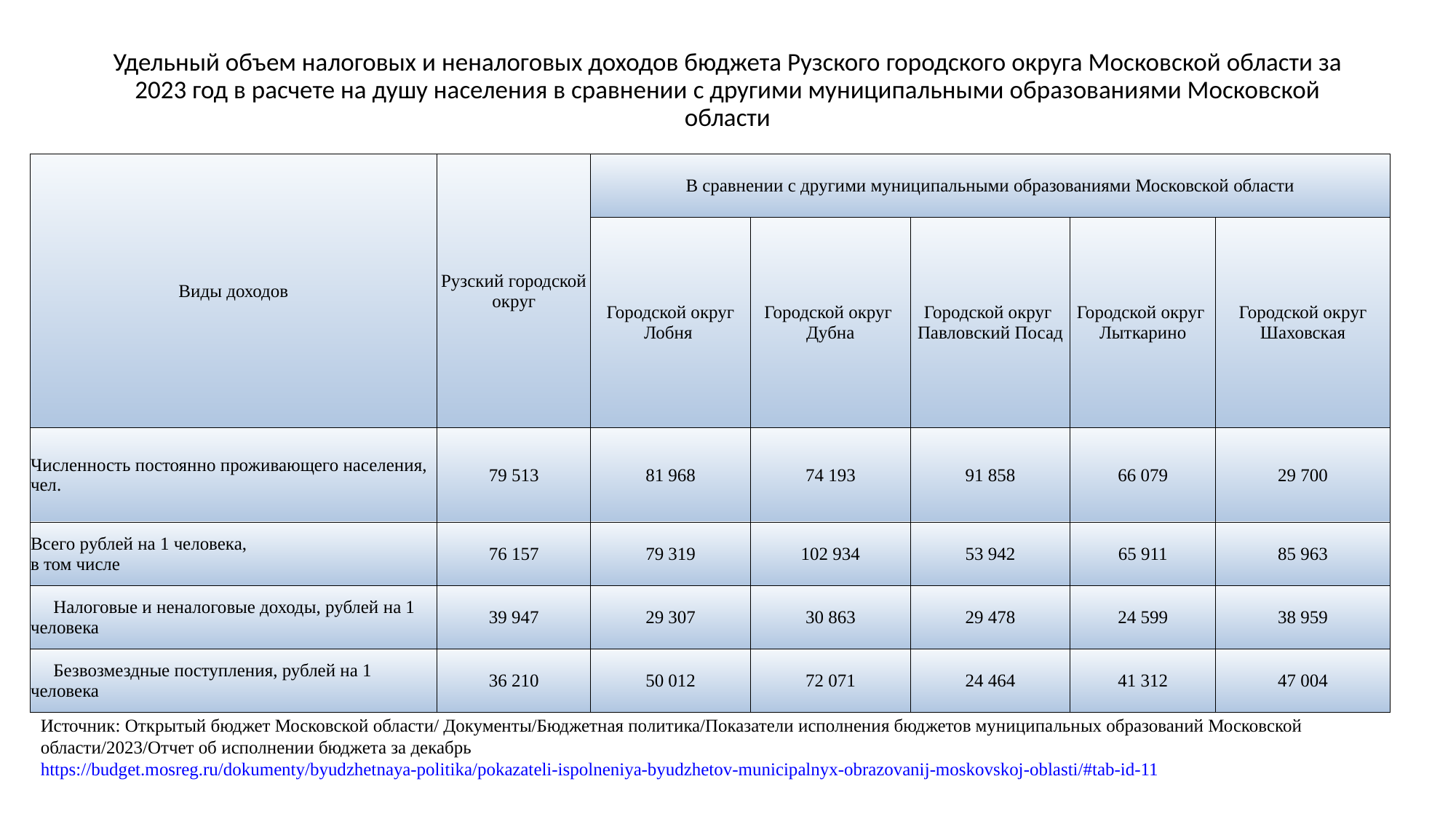

# Удельный объем налоговых и неналоговых доходов бюджета Рузского городского округа Московской области за 2023 год в расчете на душу населения в сравнении с другими муниципальными образованиями Московской области
| Виды доходов | Рузский городской округ | В сравнении с другими муниципальными образованиями Московской области |  |  |  |  |
| --- | --- | --- | --- | --- | --- | --- |
|  |  | Городской округ Лобня | Городской округ Дубна | Городской округ Павловский Посад | Городской округ Лыткарино | Городской округ Шаховская |
| Численность постоянно проживающего населения, чел. | 79 513 | 81 968 | 74 193 | 91 858 | 66 079 | 29 700 |
| Всего рублей на 1 человека, в том числе | 76 157 | 79 319 | 102 934 | 53 942 | 65 911 | 85 963 |
| Налоговые и неналоговые доходы, рублей на 1 человека | 39 947 | 29 307 | 30 863 | 29 478 | 24 599 | 38 959 |
| Безвозмездные поступления, рублей на 1 человека | 36 210 | 50 012 | 72 071 | 24 464 | 41 312 | 47 004 |
Источник: Открытый бюджет Московской области/ Документы/Бюджетная политика/Показатели исполнения бюджетов муниципальных образований Московской области/2023/Отчет об исполнении бюджета за декабрь
https://budget.mosreg.ru/dokumenty/byudzhetnaya-politika/pokazateli-ispolneniya-byudzhetov-municipalnyx-obrazovanij-moskovskoj-oblasti/#tab-id-11